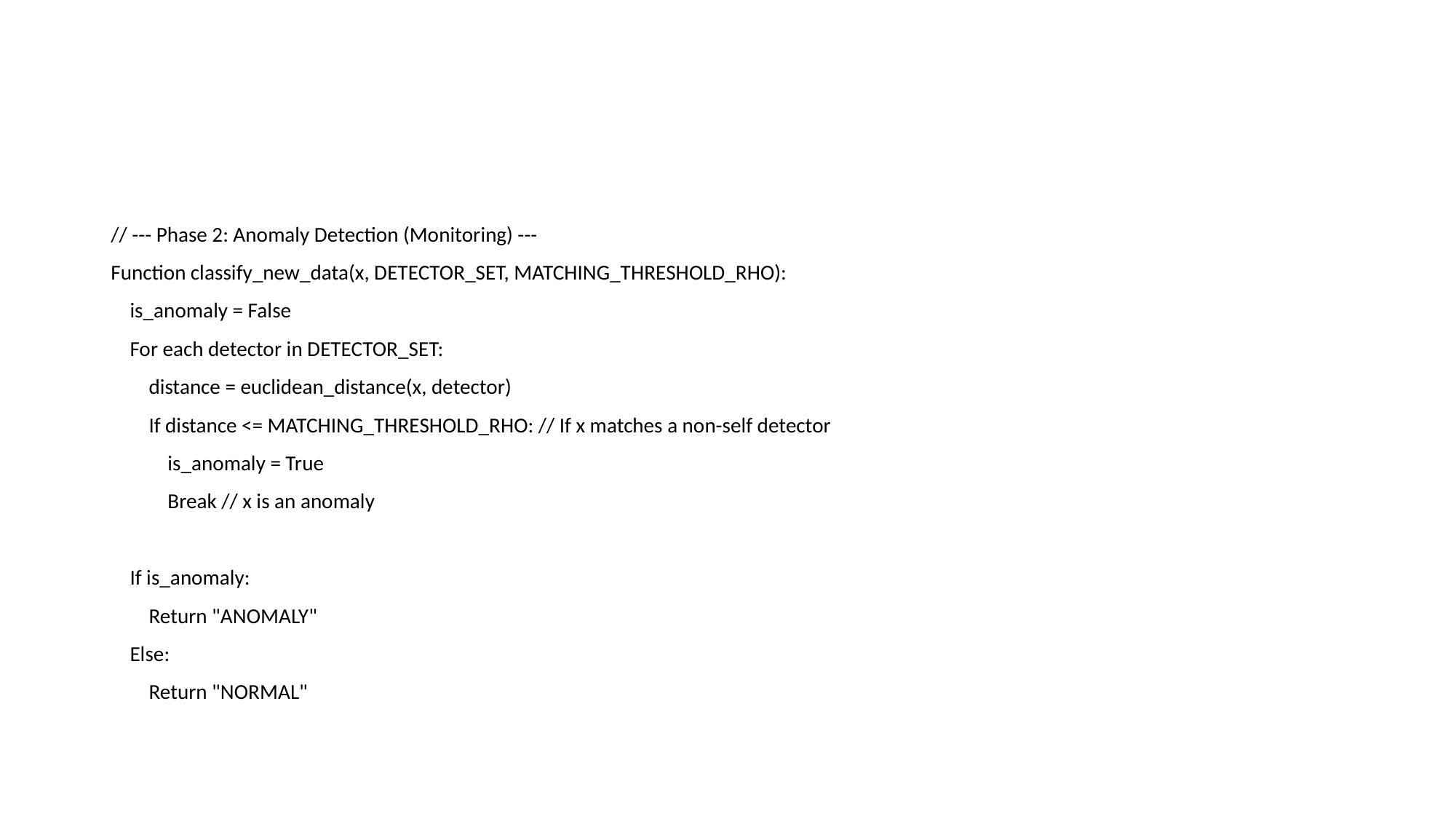

#
// --- Phase 2: Anomaly Detection (Monitoring) ---
Function classify_new_data(x, DETECTOR_SET, MATCHING_THRESHOLD_RHO):
    is_anomaly = False
    For each detector in DETECTOR_SET:
        distance = euclidean_distance(x, detector)
        If distance <= MATCHING_THRESHOLD_RHO: // If x matches a non-self detector
            is_anomaly = True
            Break // x is an anomaly

    If is_anomaly:
        Return "ANOMALY"
    Else:
        Return "NORMAL"